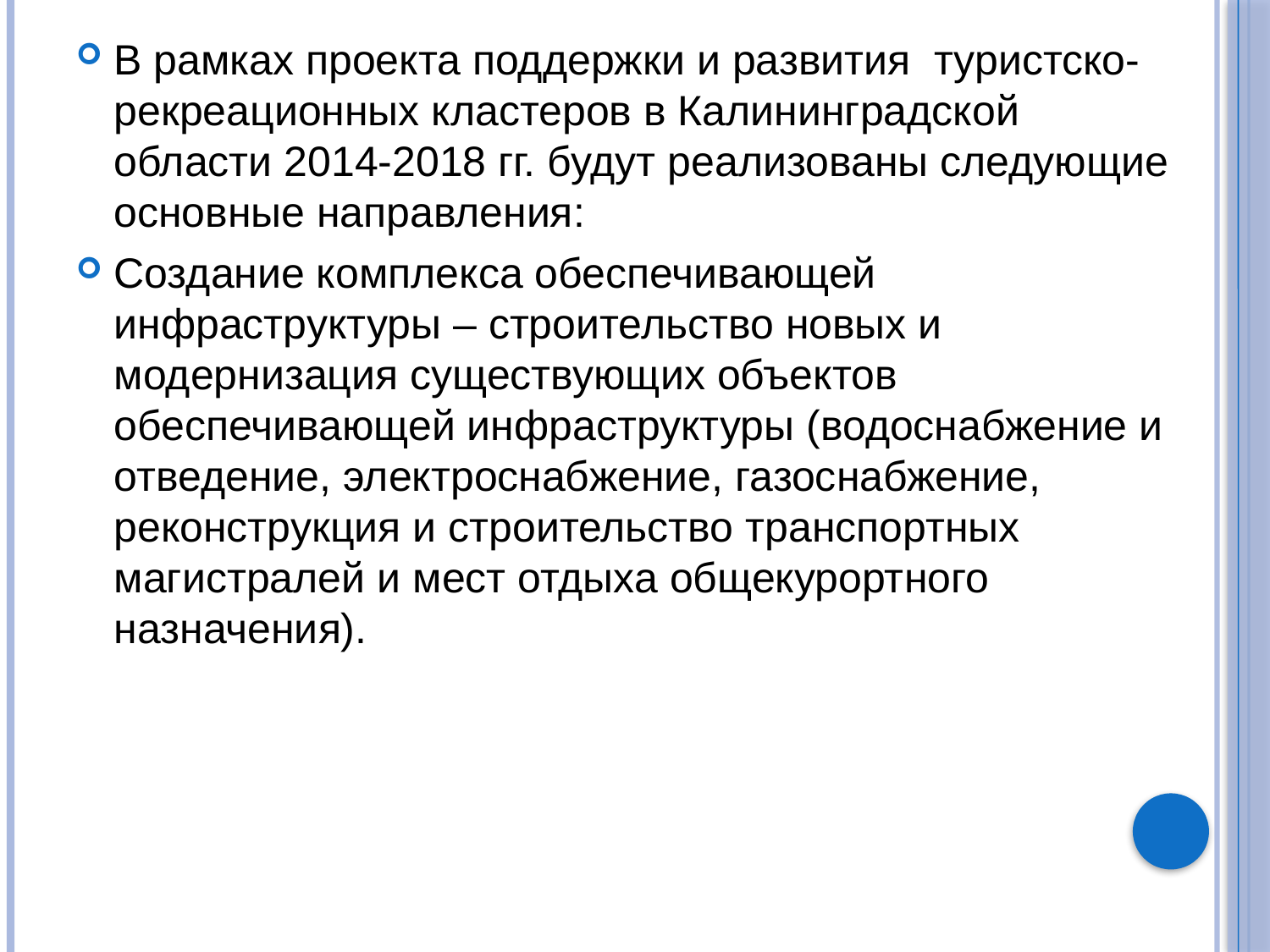

В рамках проекта поддержки и развития  туристско-рекреационных кластеров в Калининградской области 2014-2018 гг. будут реализованы следующие основные направления:
Создание комплекса обеспечивающей инфраструктуры – строительство новых и модернизация существующих объектов обеспечивающей инфраструктуры (водоснабжение и отведение, электроснабжение, газоснабжение, реконструкция и строительство транспортных магистралей и мест отдыха общекурортного назначения).